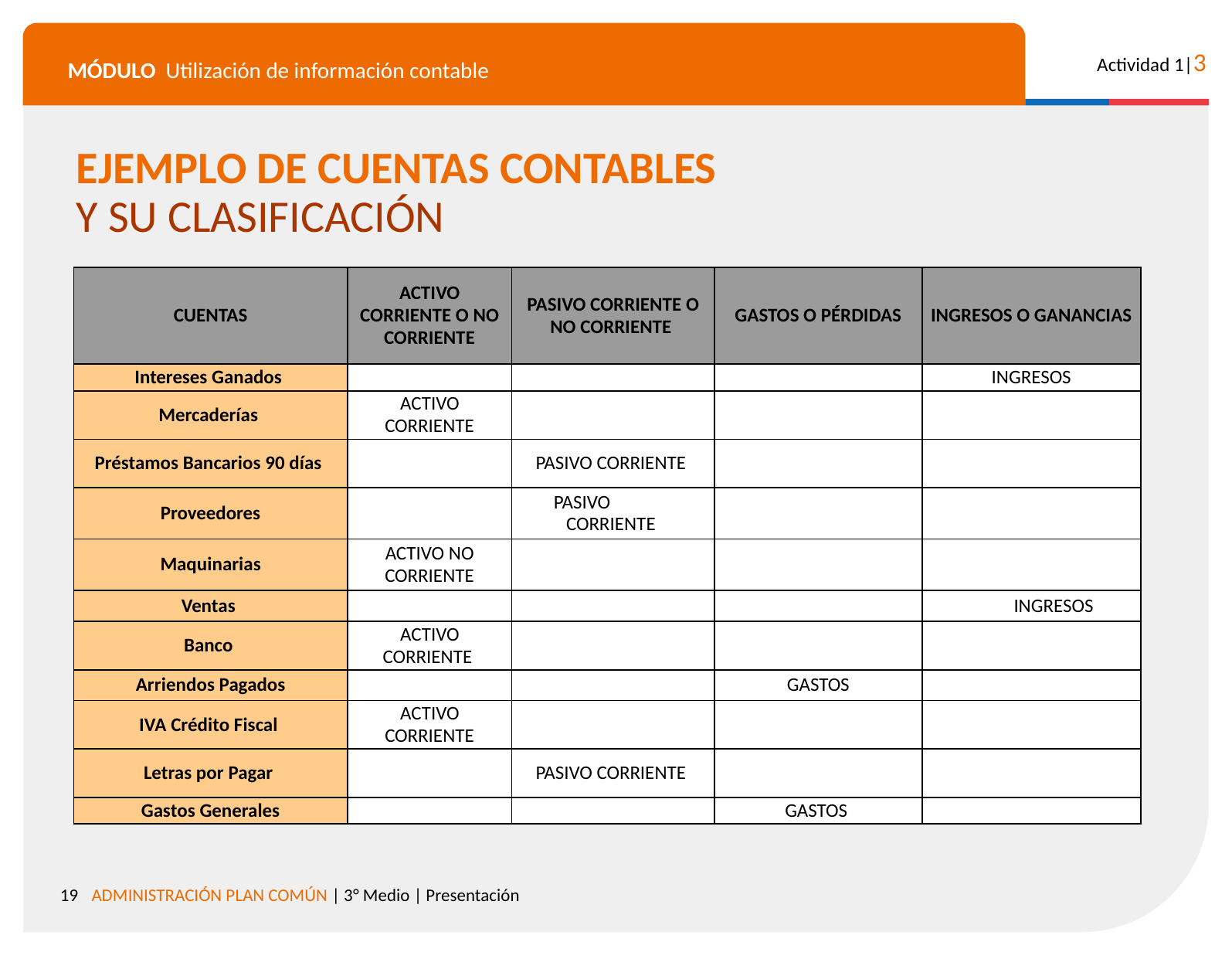

EJEMPLO DE CUENTAS CONTABLES
Y SU CLASIFICACIÓN
| CUENTAS | ACTIVO CORRIENTE O NO CORRIENTE | PASIVO CORRIENTE O NO CORRIENTE | GASTOS O PÉRDIDAS | INGRESOS O GANANCIAS |
| --- | --- | --- | --- | --- |
| Intereses Ganados |  |  |  | INGRESOS |
| Mercaderías | ACTIVO CORRIENTE |  |  |  |
| Préstamos Bancarios 90 días |  | PASIVO CORRIENTE |  |  |
| Proveedores |  | PASIVO CORRIENTE |  |  |
| Maquinarias | ACTIVO NO CORRIENTE |  |  |  |
| Ventas |  |  |  | INGRESOS |
| Banco | ACTIVO CORRIENTE |  |  |  |
| Arriendos Pagados |  |  | GASTOS |  |
| IVA Crédito Fiscal | ACTIVO CORRIENTE |  |  |  |
| Letras por Pagar |  | PASIVO CORRIENTE |  |  |
| Gastos Generales |  |  | GASTOS |  |